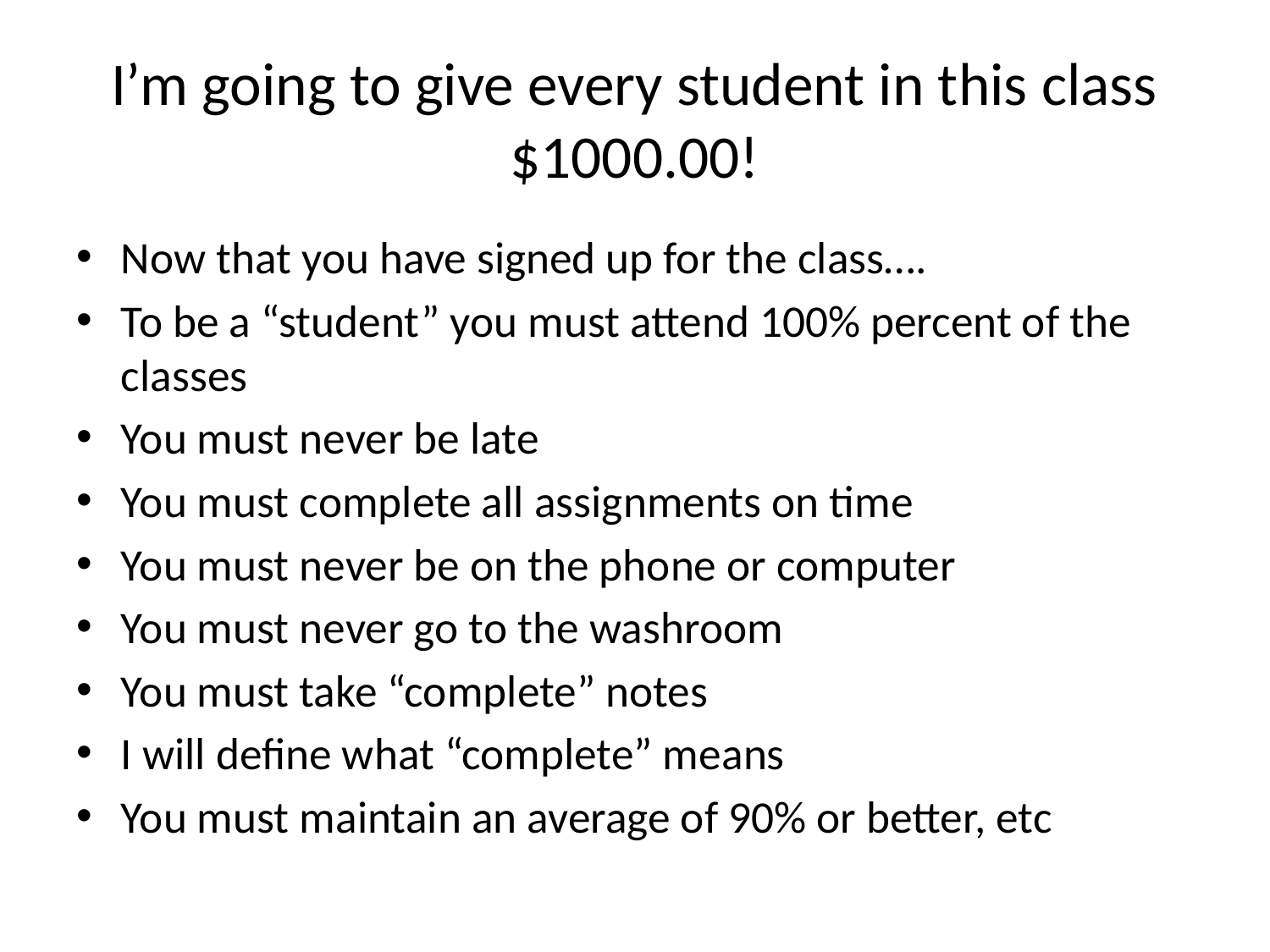

# I’m going to give every student in this class $1000.00!
Now that you have signed up for the class….
To be a “student” you must attend 100% percent of the classes
You must never be late
You must complete all assignments on time
You must never be on the phone or computer
You must never go to the washroom
You must take “complete” notes
I will define what “complete” means
You must maintain an average of 90% or better, etc